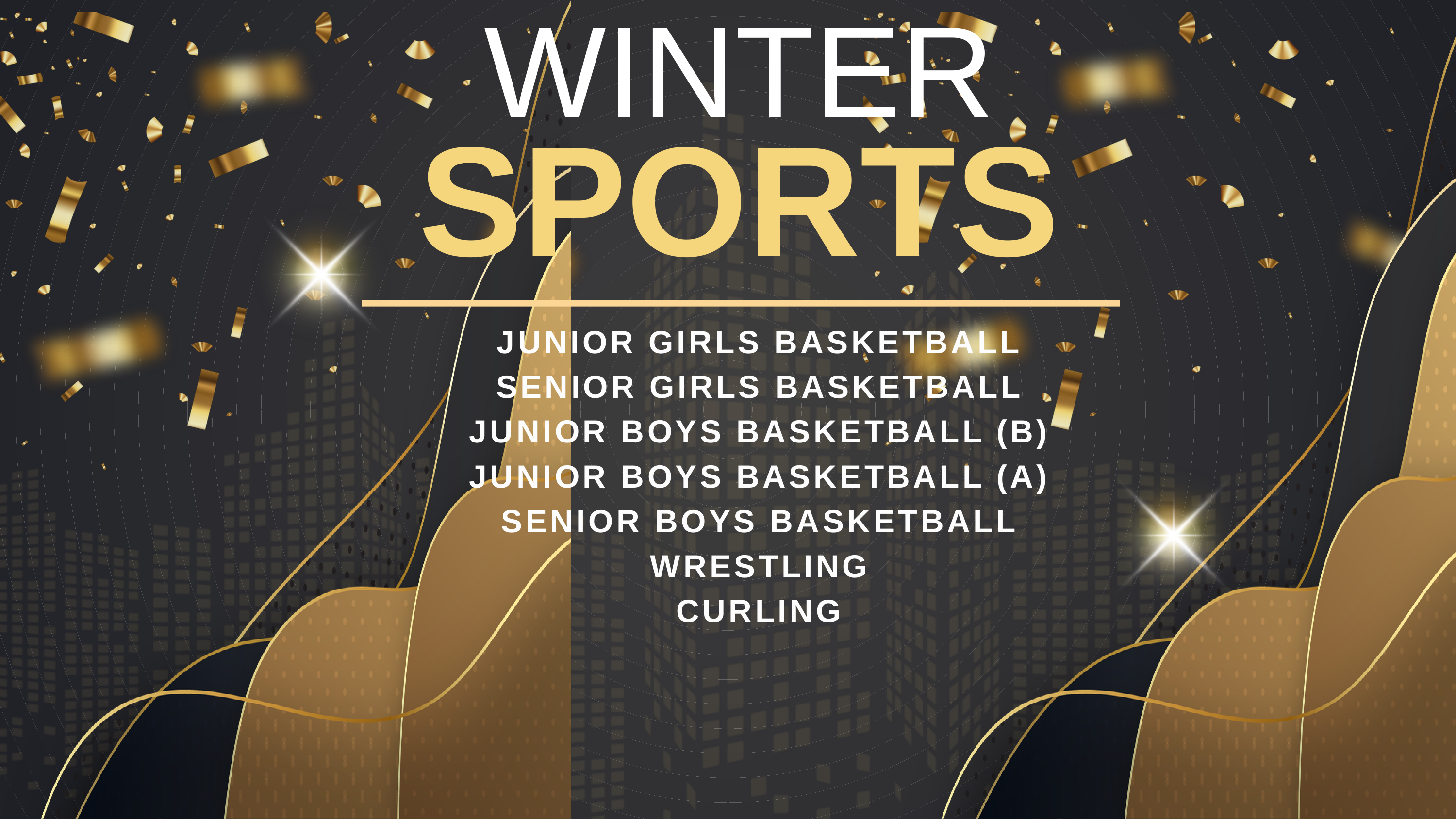

WINTER

SPORTS

JUNIOR GIRLS BASKETBALL
SENIOR GIRLS BASKETBALL
JUNIOR BOYS BASKETBALL (B)
JUNIOR BOYS BASKETBALL (A)
SENIOR BOYS BASKETBALL
WRESTLING
CURLING